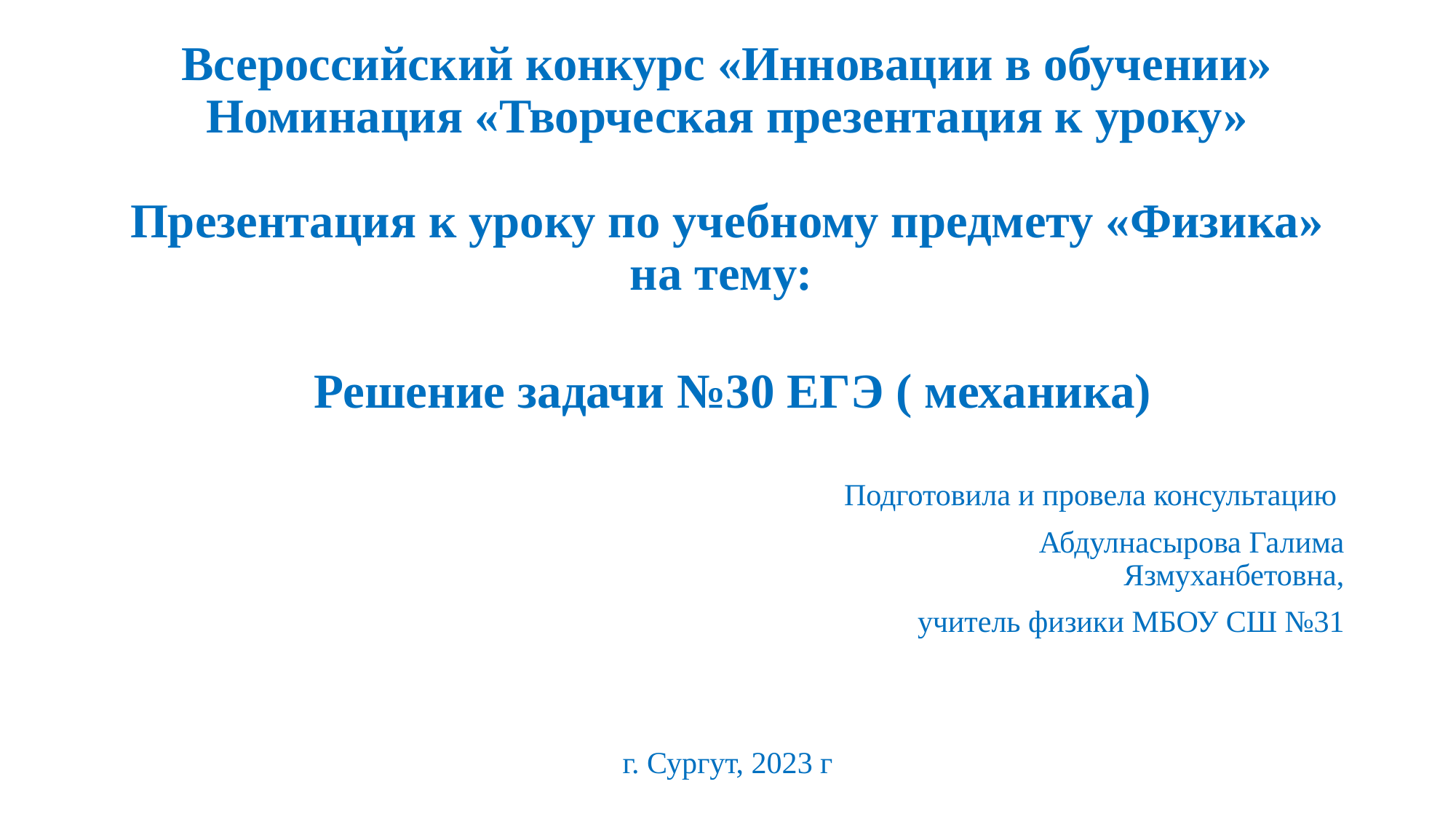

# Всероссийский конкурс «Инновации в обучении» Номинация «Творческая презентация к уроку» Презентация к уроку по учебному предмету «Физика» на тему:

 Решение задачи №30 ЕГЭ ( механика)

                                                                                               Подготовила и провела консультацию
                                                                                               Абдулнасырова Галима Язмуханбетовна,
                                                                                               учитель физики МБОУ СШ №31

г. Сургут, 2023 г